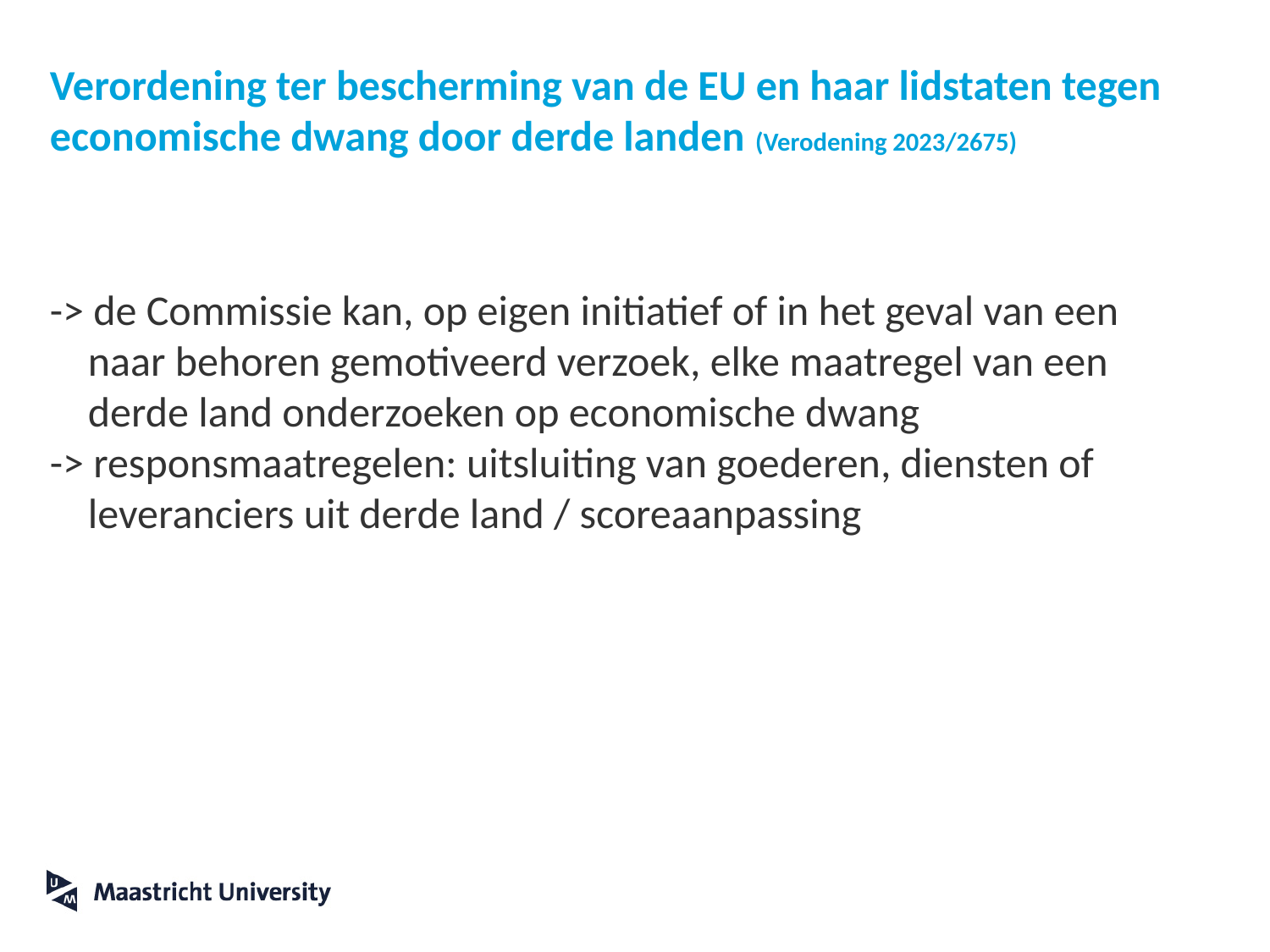

# Verordening ter bescherming van de EU en haar lidstaten tegen economische dwang door derde landen (Verodening 2023/2675)
-> de Commissie kan, op eigen initiatief of in het geval van een
    naar behoren gemotiveerd verzoek, elke maatregel van een
    derde land onderzoeken op economische dwang
-> responsmaatregelen: uitsluiting van goederen, diensten of
    leveranciers uit derde land / scoreaanpassing